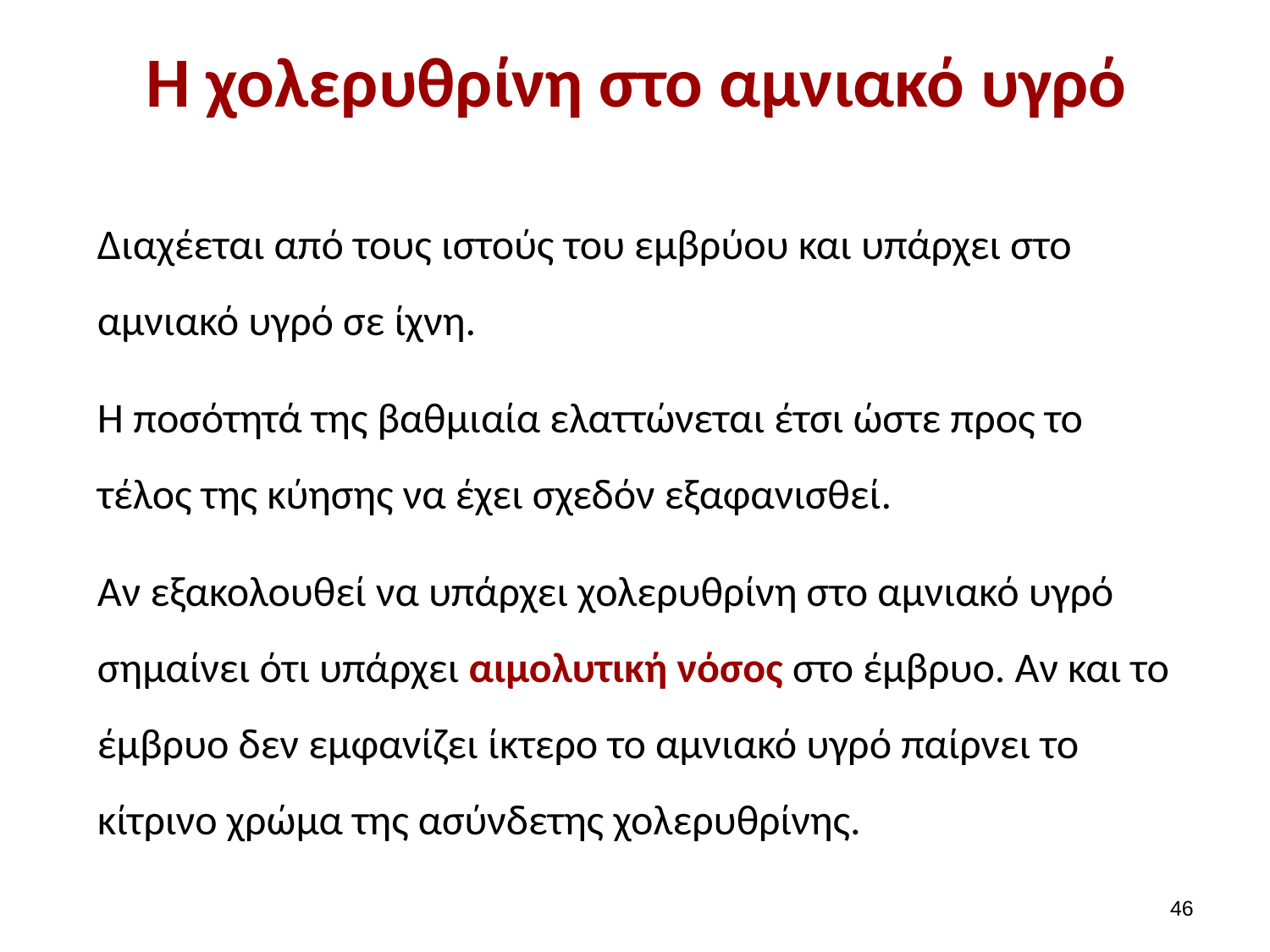

# Η χολερυθρίνη στο αμνιακό υγρό
Διαχέεται από τους ιστούς του εμβρύου και υπάρχει στο αμνιακό υγρό σε ίχνη.
Η ποσότητά της βαθμιαία ελαττώνεται έτσι ώστε προς το τέλος της κύησης να έχει σχεδόν εξαφανισθεί.
Αν εξακολουθεί να υπάρχει χολερυθρίνη στο αμνιακό υγρό σημαίνει ότι υπάρχει αιμολυτική νόσος στο έμβρυο. Αν και το έμβρυο δεν εμφανίζει ίκτερο το αμνιακό υγρό παίρνει το κίτρινο χρώμα της ασύνδετης χολερυθρίνης.
46